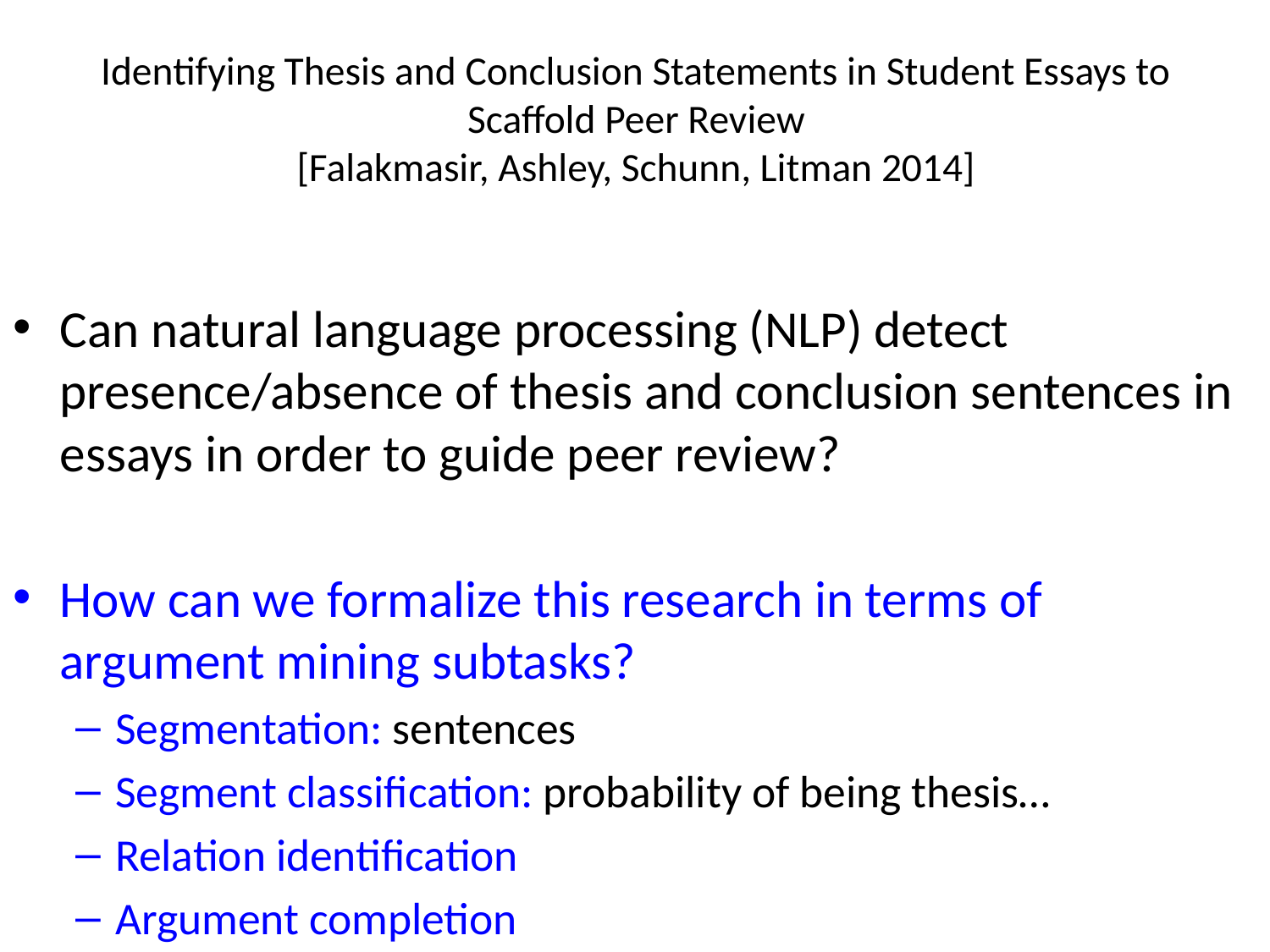

# Identifying Thesis and Conclusion Statements in Student Essays to Scaffold Peer Review [Falakmasir, Ashley, Schunn, Litman 2014]
Can natural language processing (NLP) detect presence/absence of thesis and conclusion sentences in essays in order to guide peer review?

How can we formalize this research in terms of argument mining subtasks?
Segmentation: sentences
Segment classification: probability of being thesis…
Relation identification
Argument completion